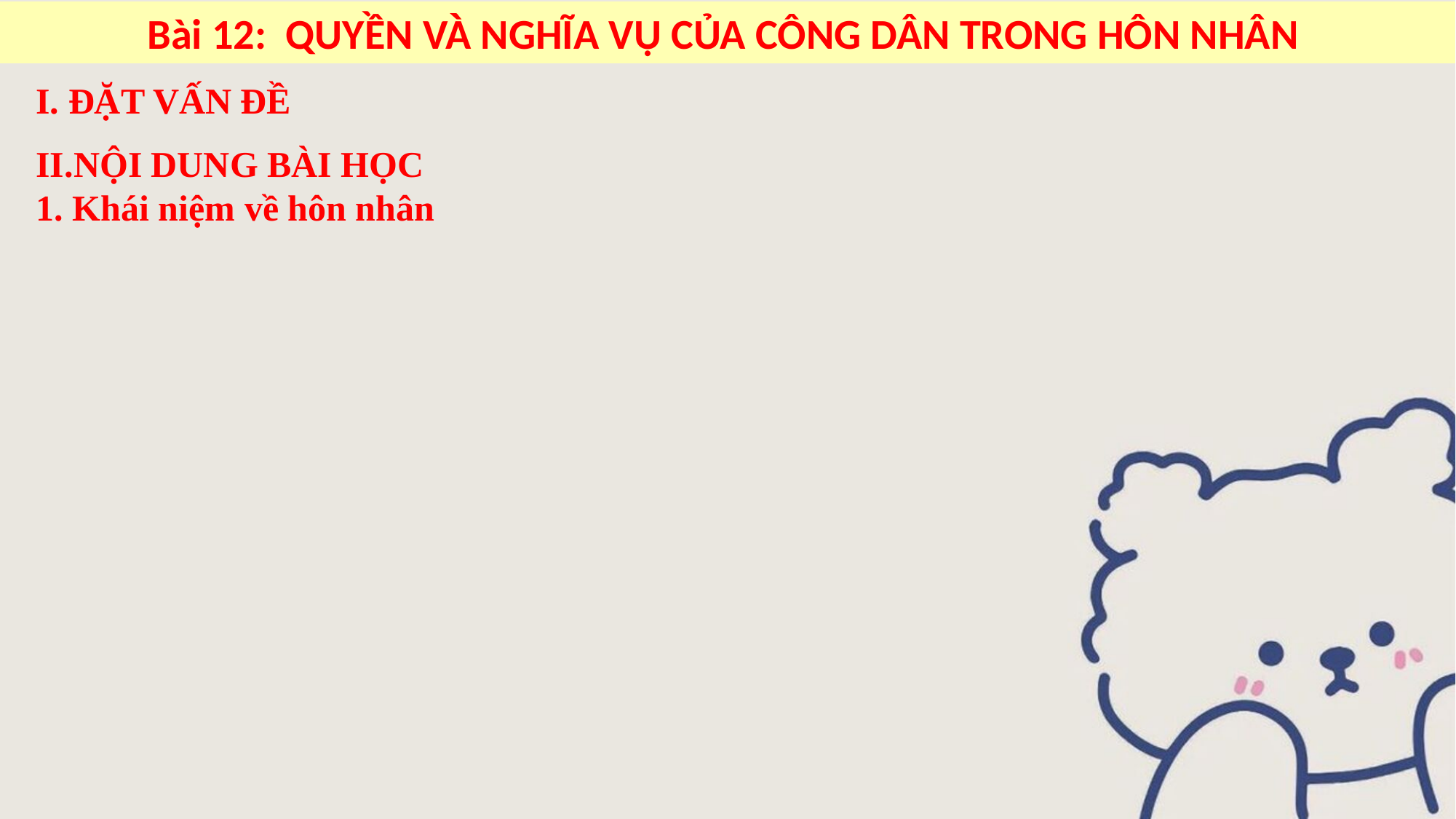

Bài 12:  QUYỀN VÀ NGHĨA VỤ CỦA CÔNG DÂN TRONG HÔN NHÂN
I. ĐẶT VẤN ĐỀ
II.NỘI DUNG BÀI HỌC
1. Khái niệm về hôn nhân